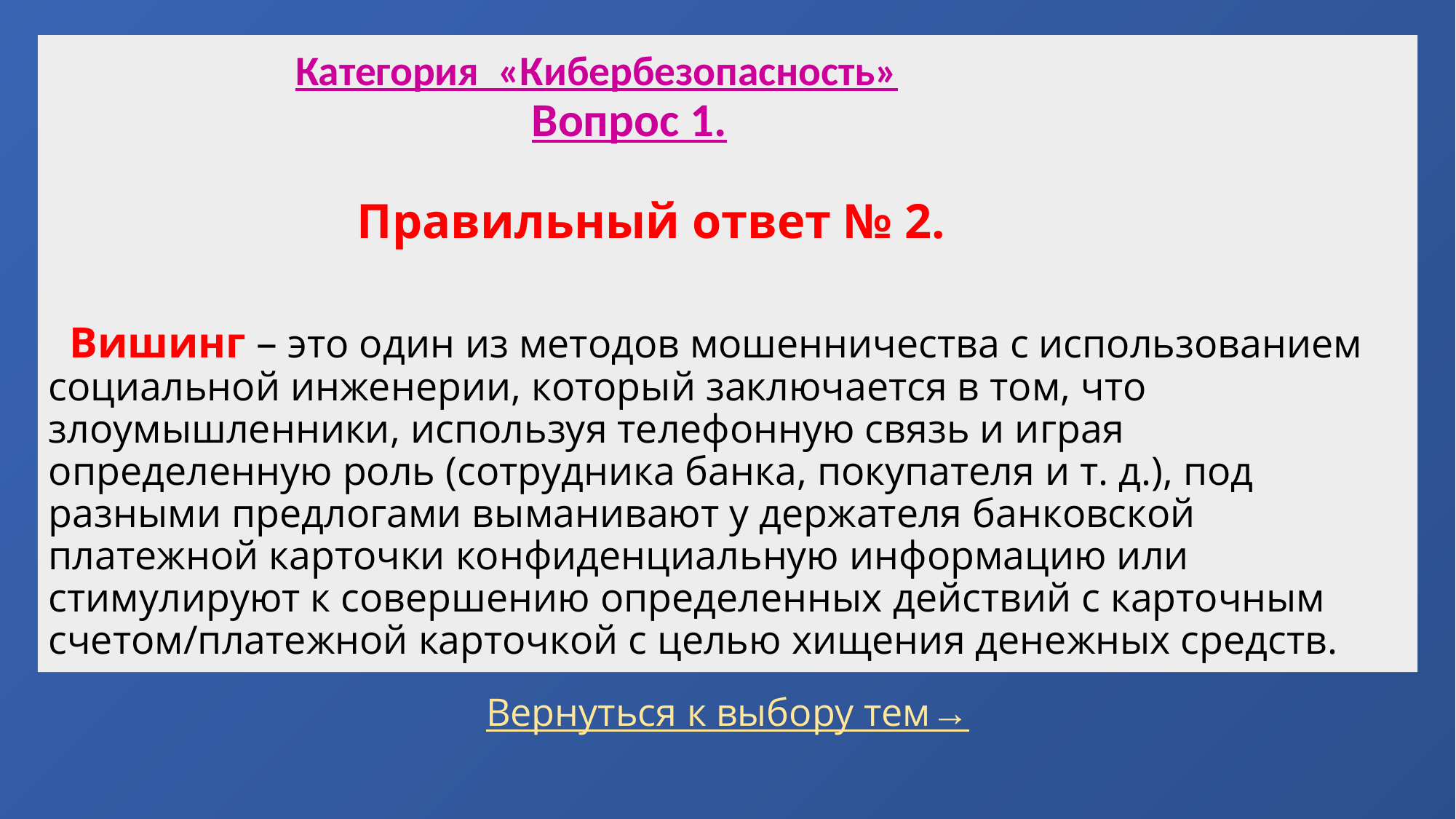

# Категория  «Кибербезопасность» Вопрос 1. Правильный ответ № 2. Вишинг – это один из методов мошенничества с использованием социальной инженерии, который заключается в том, что злоумышленники, используя телефонную связь и играя определенную роль (сотрудника банка, покупателя и т. д.), под разными предлогами выманивают у держателя банковской платежной карточки конфиденциальную информацию или стимулируют к совершению определенных действий с карточным счетом/платежной карточкой с целью хищения денежных средств.
Вернуться к выбору тем→